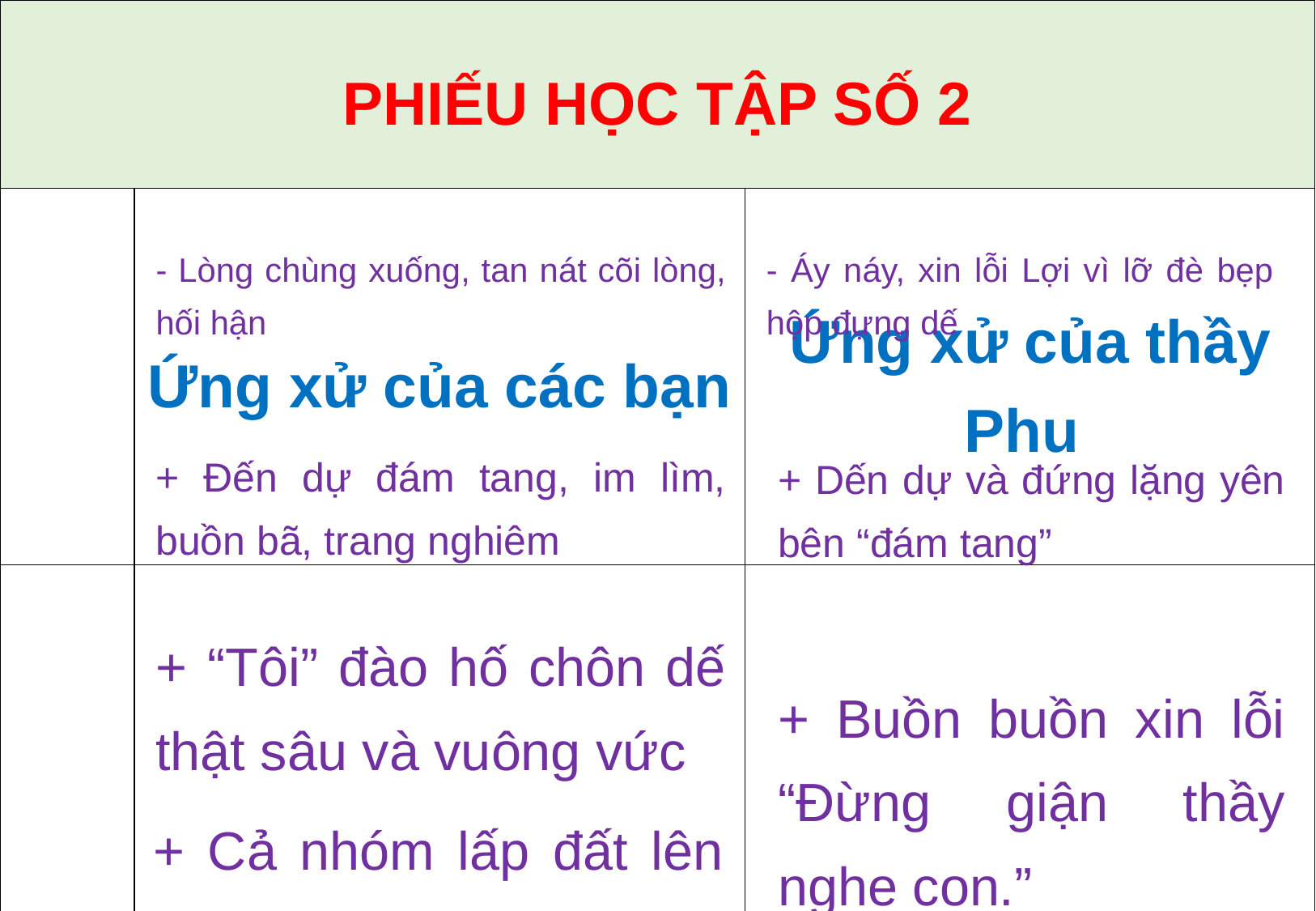

| PHIẾU HỌC TẬP SỐ 2 |  |  |
| --- | --- | --- |
|  | Ứng xử của các bạn | Ứng xử của thầy Phu |
| Khi dế lửa chết |  |  |
- Lòng chùng xuống, tan nát cõi lòng, hối hận
- Áy náy, xin lỗi Lợi vì lỡ đè bẹp hộp đựng dế
+ Đến dự đám tang, im lìm, buồn bã, trang nghiêm
+ Dến dự và đứng lặng yên bên “đám tang”
+ “Tôi” đào hố chôn dế thật sâu và vuông vức
+ Buồn buồn xin lỗi “Đừng giận thầy nghe con.”
+ Cả nhóm lấp đất lên mộ dế